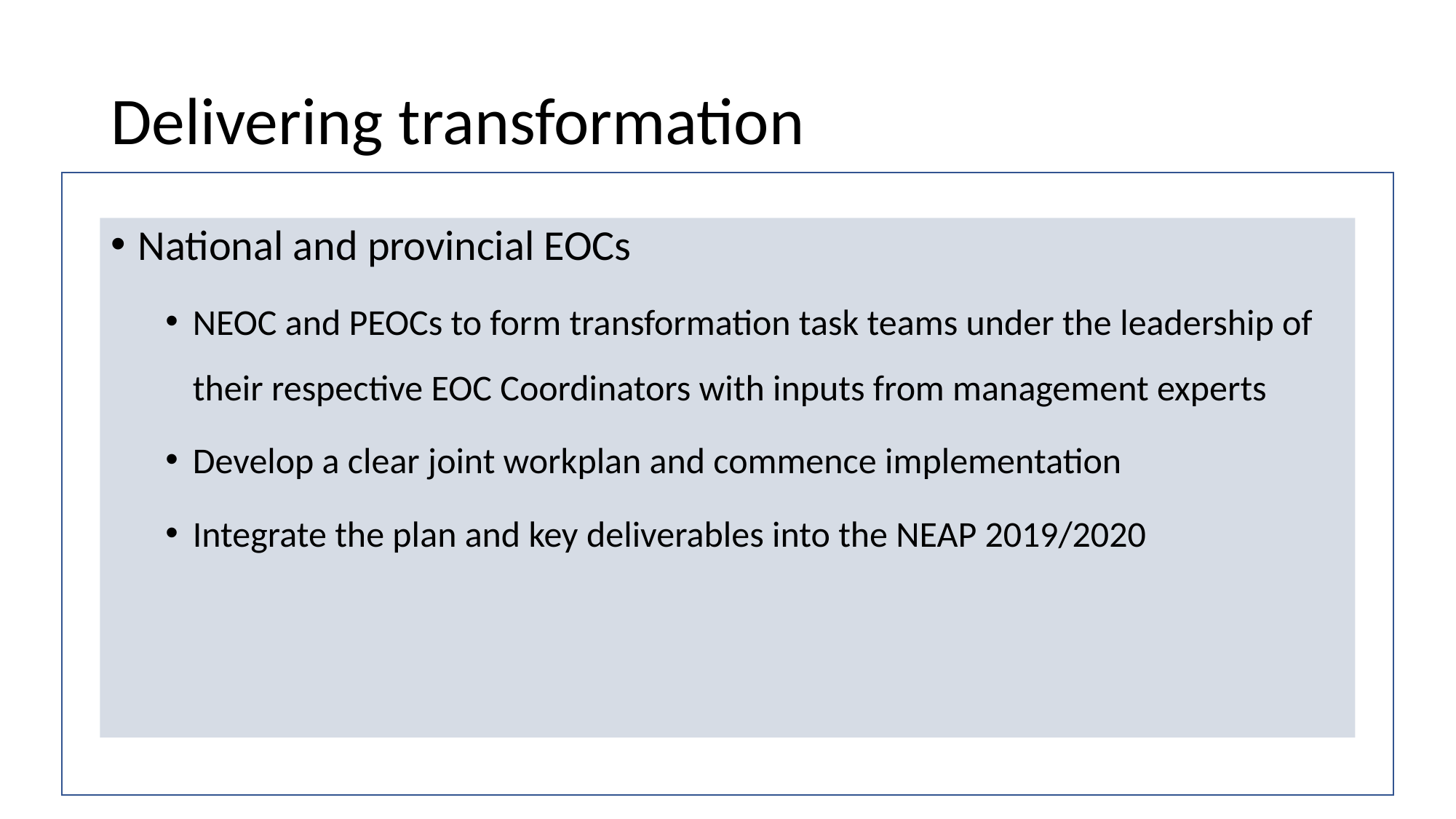

# Delivering transformation

National and provincial EOCs
NEOC and PEOCs to form transformation task teams under the leadership of their respective EOC Coordinators with inputs from management experts
Develop a clear joint workplan and commence implementation
Integrate the plan and key deliverables into the NEAP 2019/2020